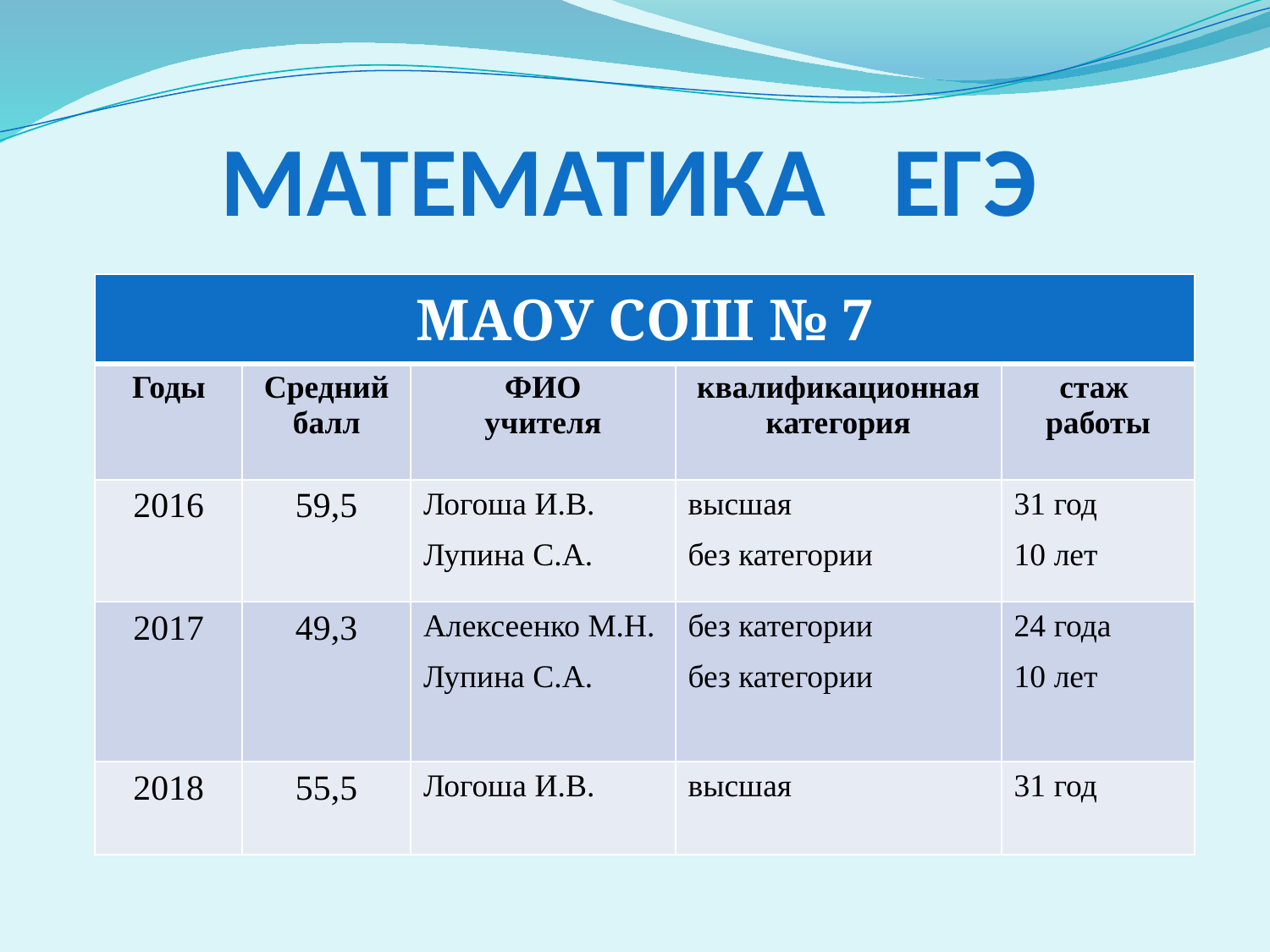

# Математика   ЕГЭ

| МАОУ СОШ № 7 |  |  |  |  |
| --- | --- | --- | --- | --- |
| Годы | Средний балл | ФИО учителя | квалификационная категория | стаж работы |
| 2016 | 59,5 | Логоша И.В. Лупина С.А. | высшая без категории | 31 год 10 лет |
| 2017 | 49,3 | Алексеенко М.Н. Лупина С.А. | без категории без категории | 24 года 10 лет |
| 2018 | 55,5 | Логоша И.В. | высшая | 31 год |